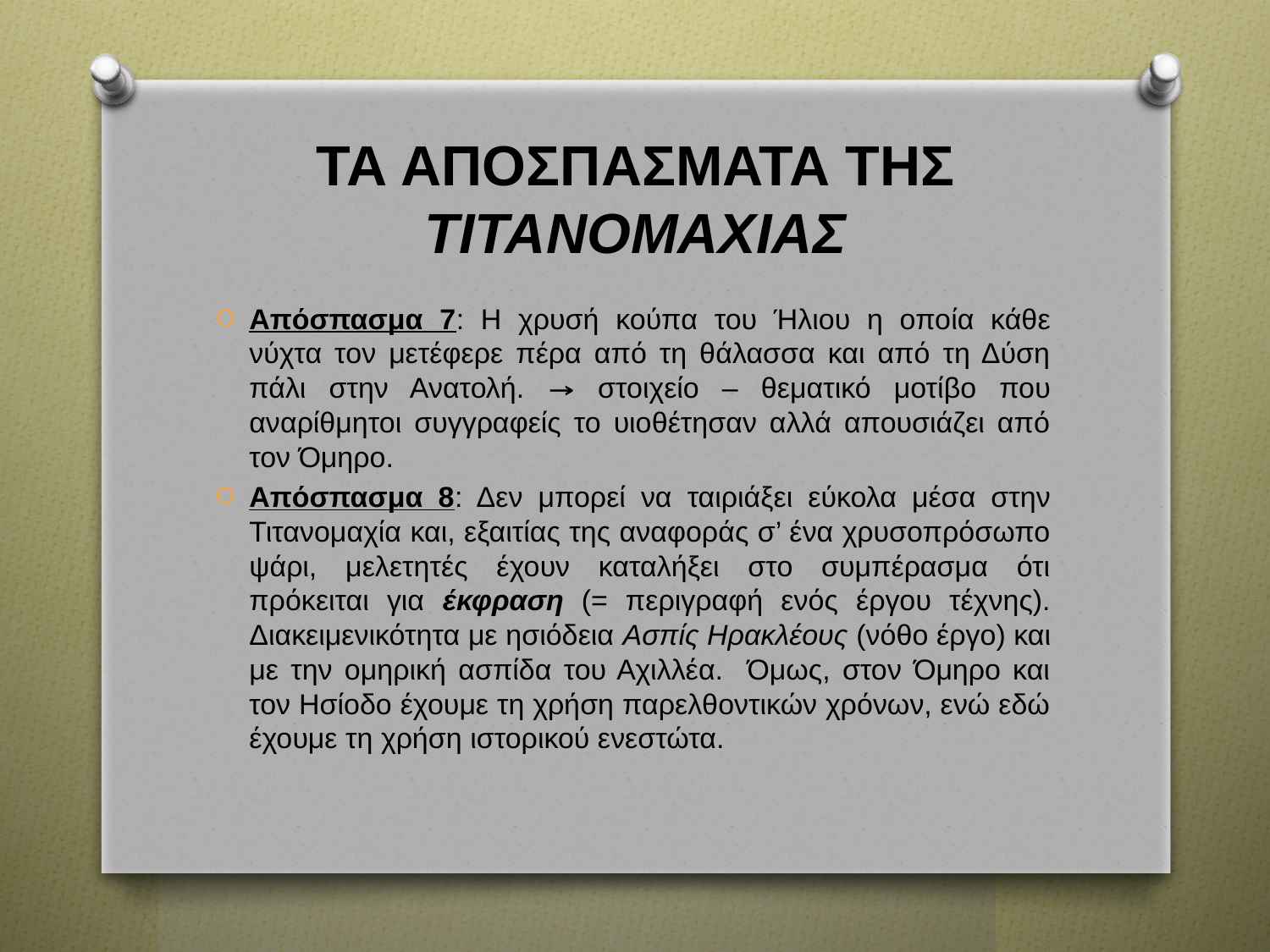

# ΤΑ ΑΠΟΣΠΑΣΜΑΤΑ ΤΗΣ ΤΙΤΑΝΟΜΑΧΙΑΣ
Απόσπασμα 7: Η χρυσή κούπα του Ήλιου η οποία κάθε νύχτα τον μετέφερε πέρα από τη θάλασσα και από τη Δύση πάλι στην Ανατολή. → στοιχείο – θεματικό μοτίβο που αναρίθμητοι συγγραφείς το υιοθέτησαν αλλά απουσιάζει από τον Όμηρο.
Απόσπασμα 8: Δεν μπορεί να ταιριάξει εύκολα μέσα στην Τιτανομαχία και, εξαιτίας της αναφοράς σ’ ένα χρυσοπρόσωπο ψάρι, μελετητές έχουν καταλήξει στο συμπέρασμα ότι πρόκειται για έκφραση (= περιγραφή ενός έργου τέχνης). Διακειμενικότητα με ησιόδεια Ασπίς Ηρακλέους (νόθο έργο) και με την ομηρική ασπίδα του Αχιλλέα.  Όμως, στον Όμηρο και τον Ησίοδο έχουμε τη χρήση παρελθοντικών χρόνων, ενώ εδώ έχουμε τη χρήση ιστορικού ενεστώτα.